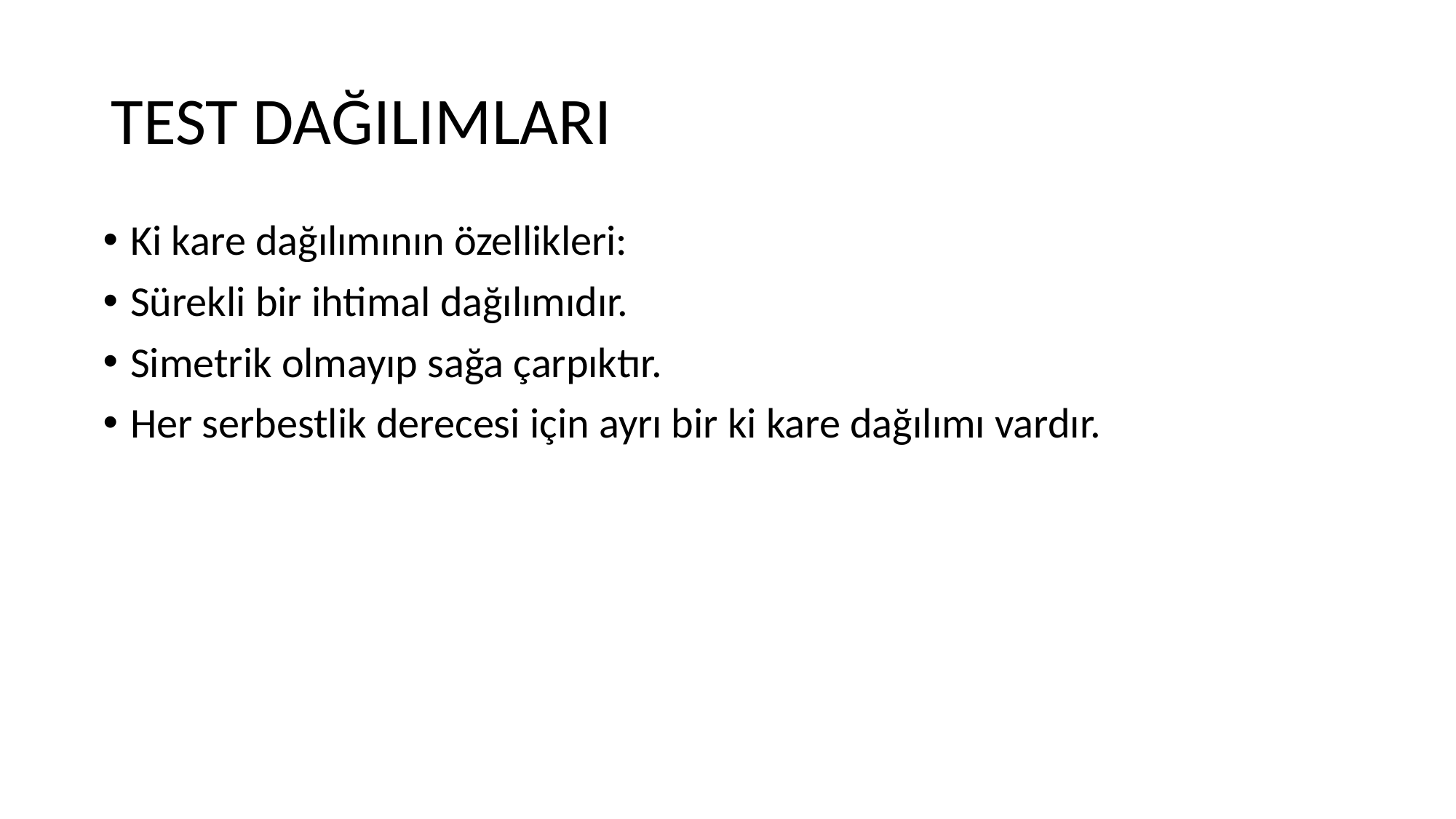

# TEST DAĞILIMLARI
Ki kare dağılımının özellikleri:
Sürekli bir ihtimal dağılımıdır.
Simetrik olmayıp sağa çarpıktır.
Her serbestlik derecesi için ayrı bir ki kare dağılımı vardır.